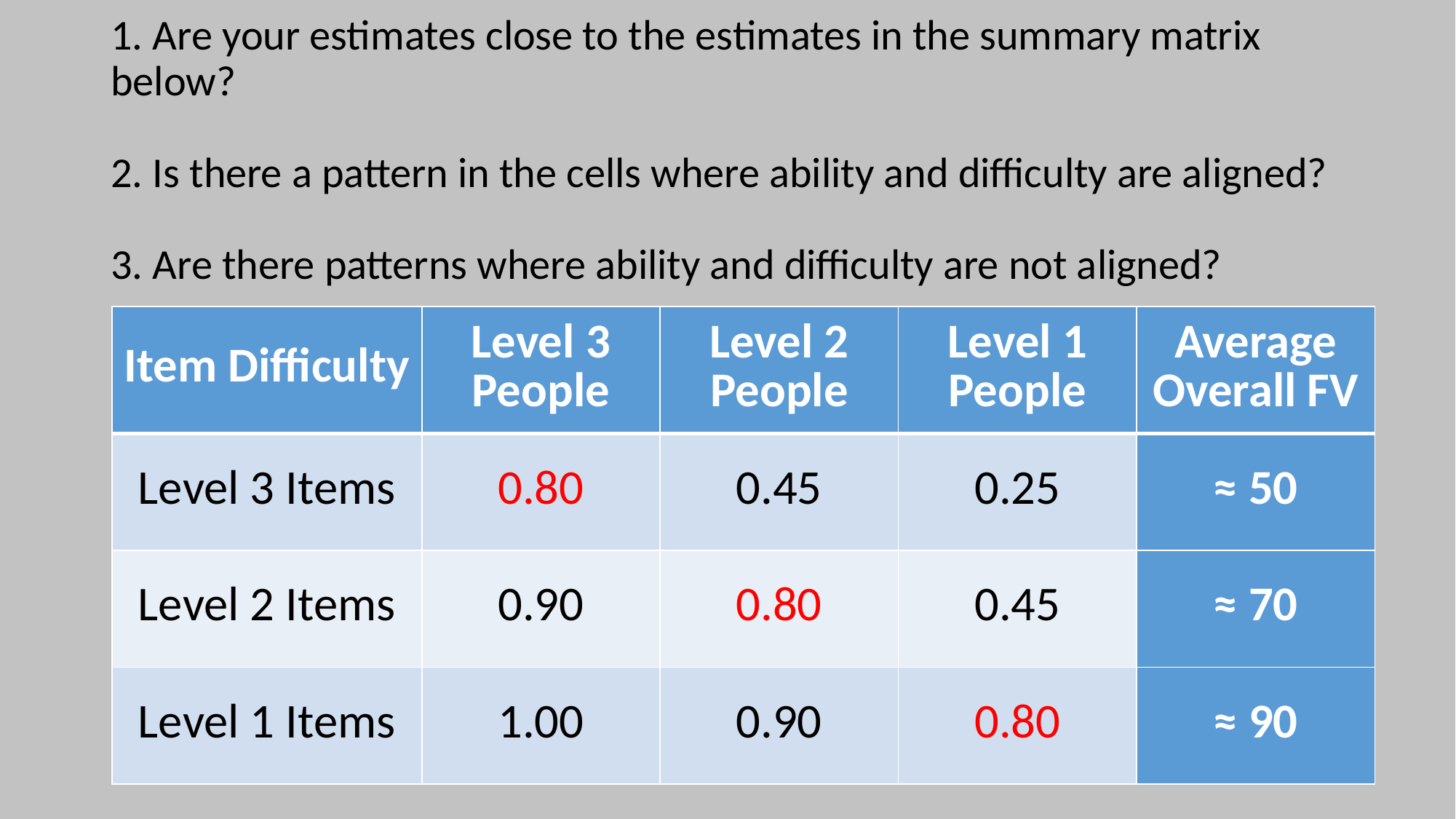

# 1. Are your estimates close to the estimates in the summary matrix below? 2. Is there a pattern in the cells where ability and difficulty are aligned? 3. Are there patterns where ability and difficulty are not aligned?
| Item Difficulty | Level 3 People | Level 2 People | Level 1 People | Average Overall FV |
| --- | --- | --- | --- | --- |
| Level 3 Items | 0.80 | 0.45 | 0.25 | ≈ 50 |
| Level 2 Items | 0.90 | 0.80 | 0.45 | ≈ 70 |
| Level 1 Items | 1.00 | 0.90 | 0.80 | ≈ 90 |